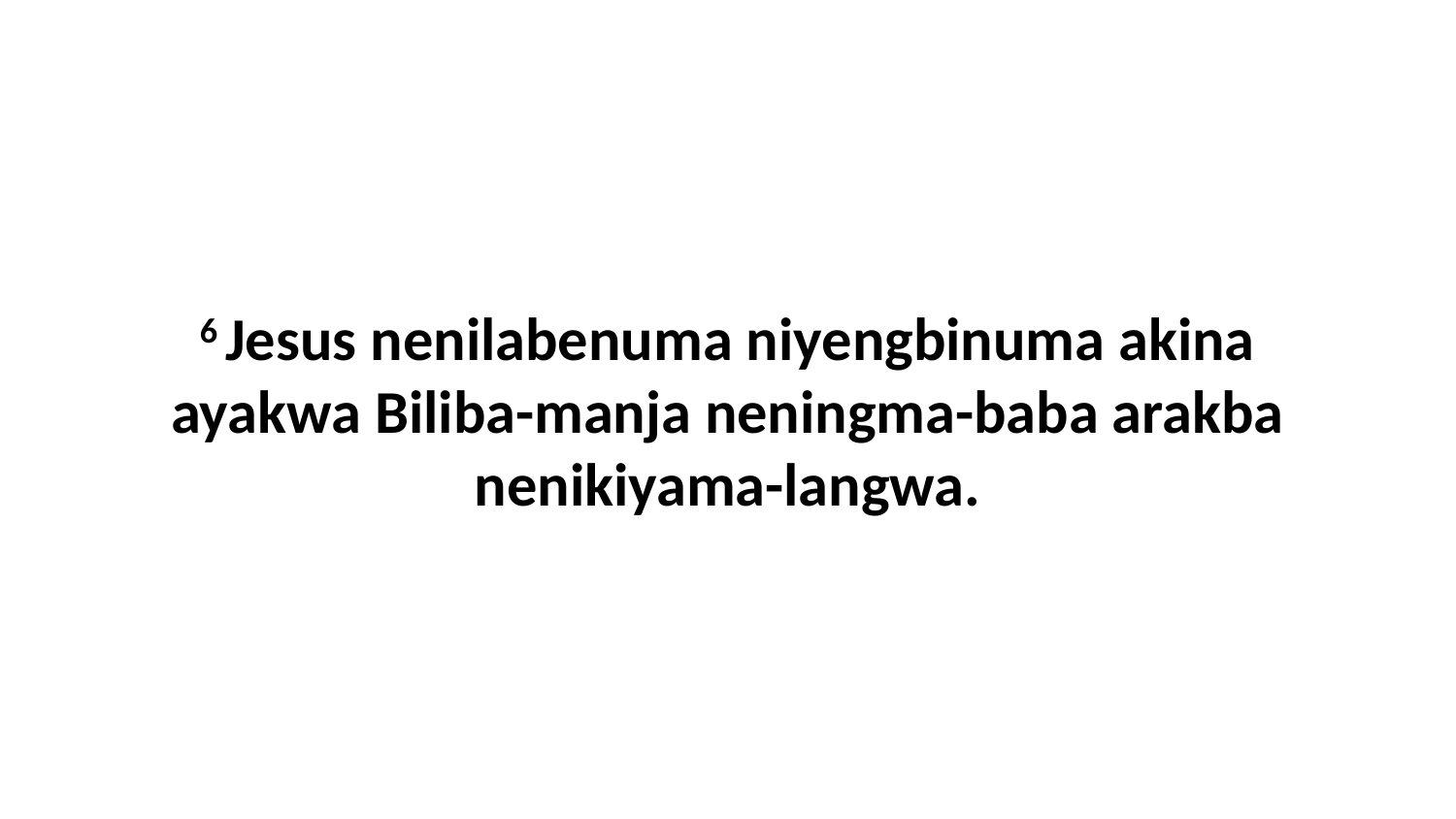

6 Jesus nenilabenuma niyengbinuma akina ayakwa Biliba-manja neningma-baba arakba nenikiyama-langwa.